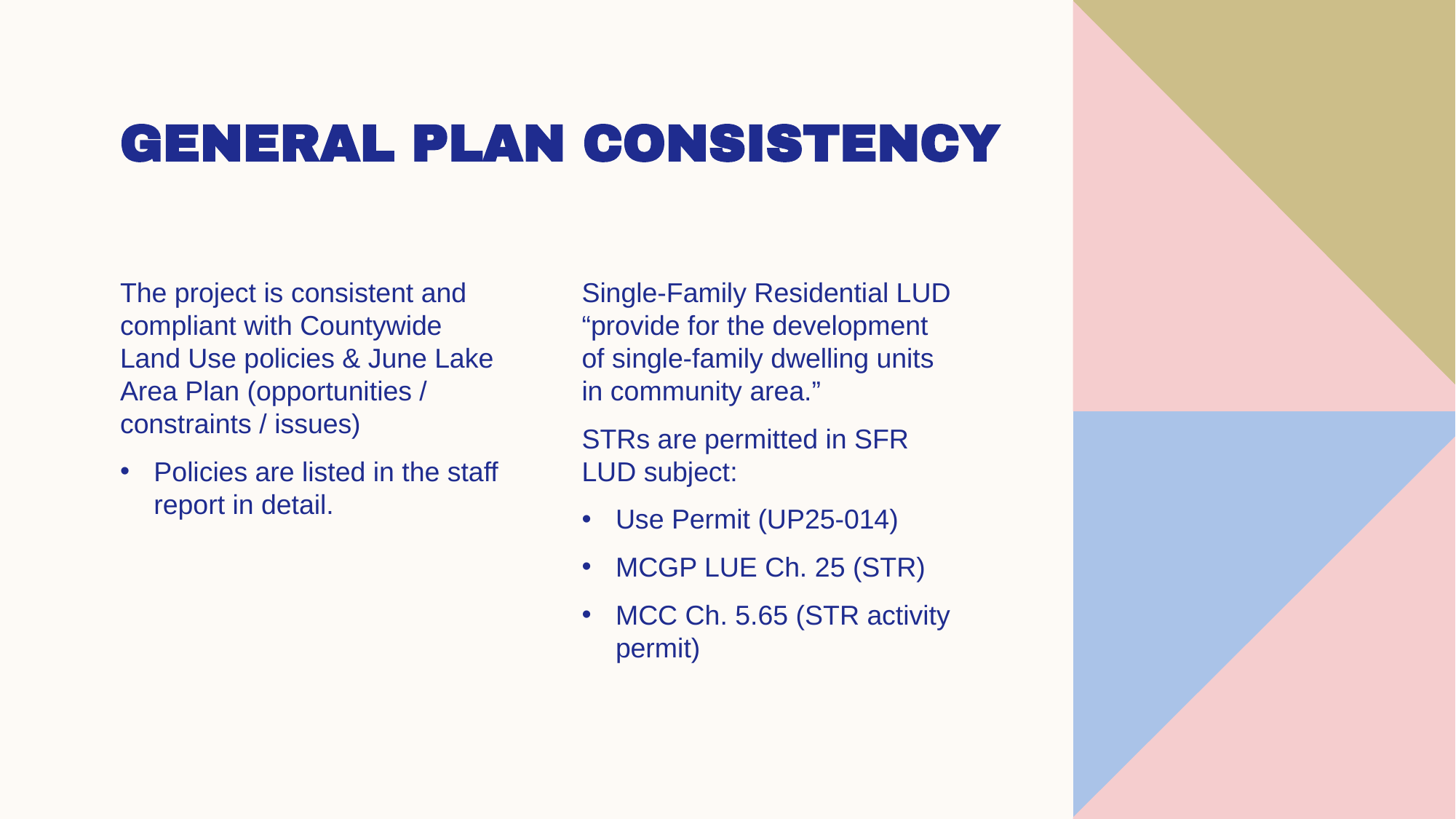

# General Plan Consistency
The project is consistent and compliant with Countywide Land Use policies & June Lake Area Plan (opportunities / constraints / issues)
Policies are listed in the staff report in detail.
Single-Family Residential LUD “provide for the development of single-family dwelling units in community area.”
STRs are permitted in SFR LUD subject:
Use Permit (UP25-014)
MCGP LUE Ch. 25 (STR)
MCC Ch. 5.65 (STR activity permit)